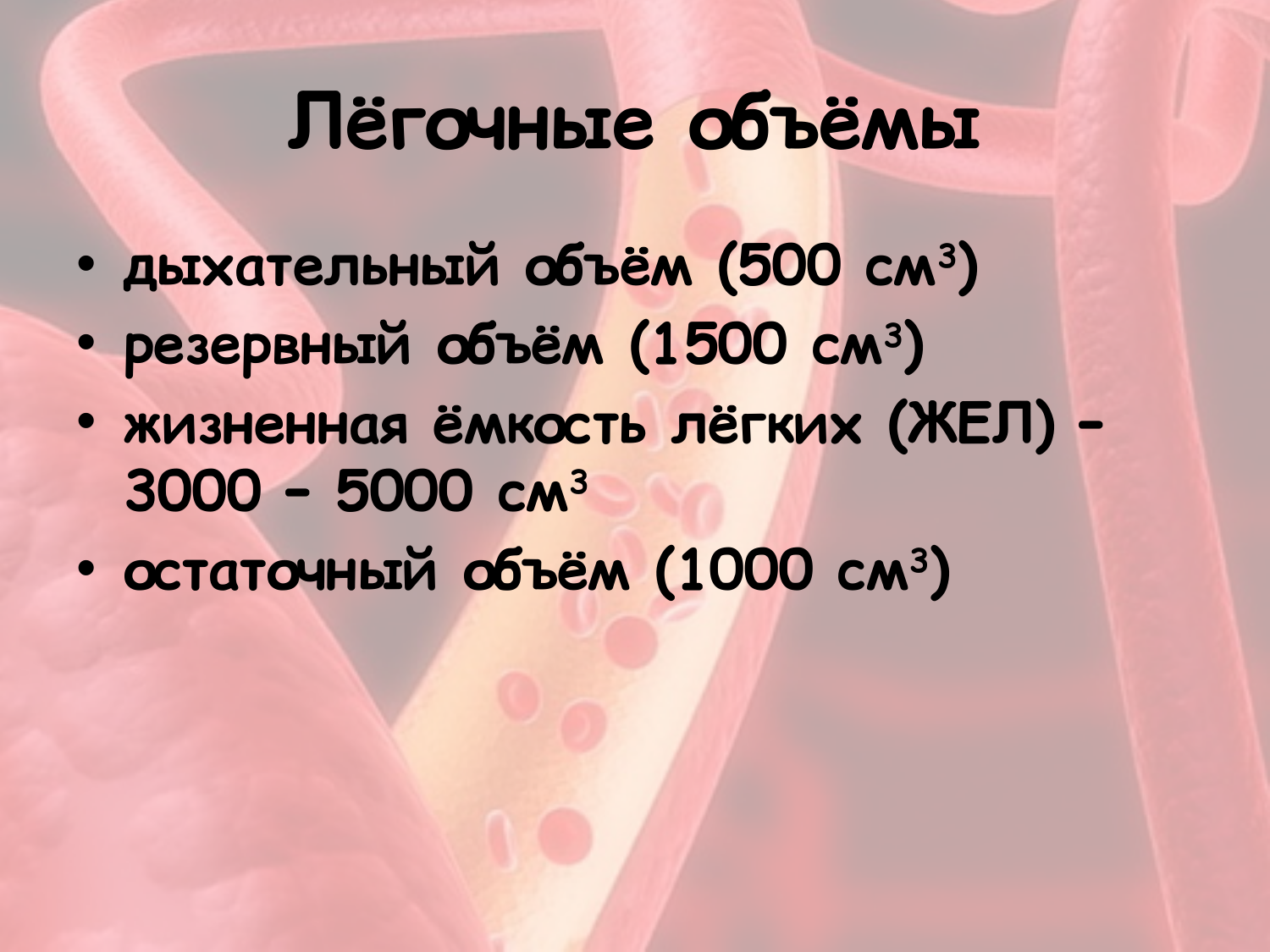

# Лёгочные объёмы
дыхательный объём (500 см3)
резервный объём (1500 см3)
жизненная ёмкость лёгких (ЖЕЛ) – 3000 – 5000 см3
остаточный объём (1000 см3)